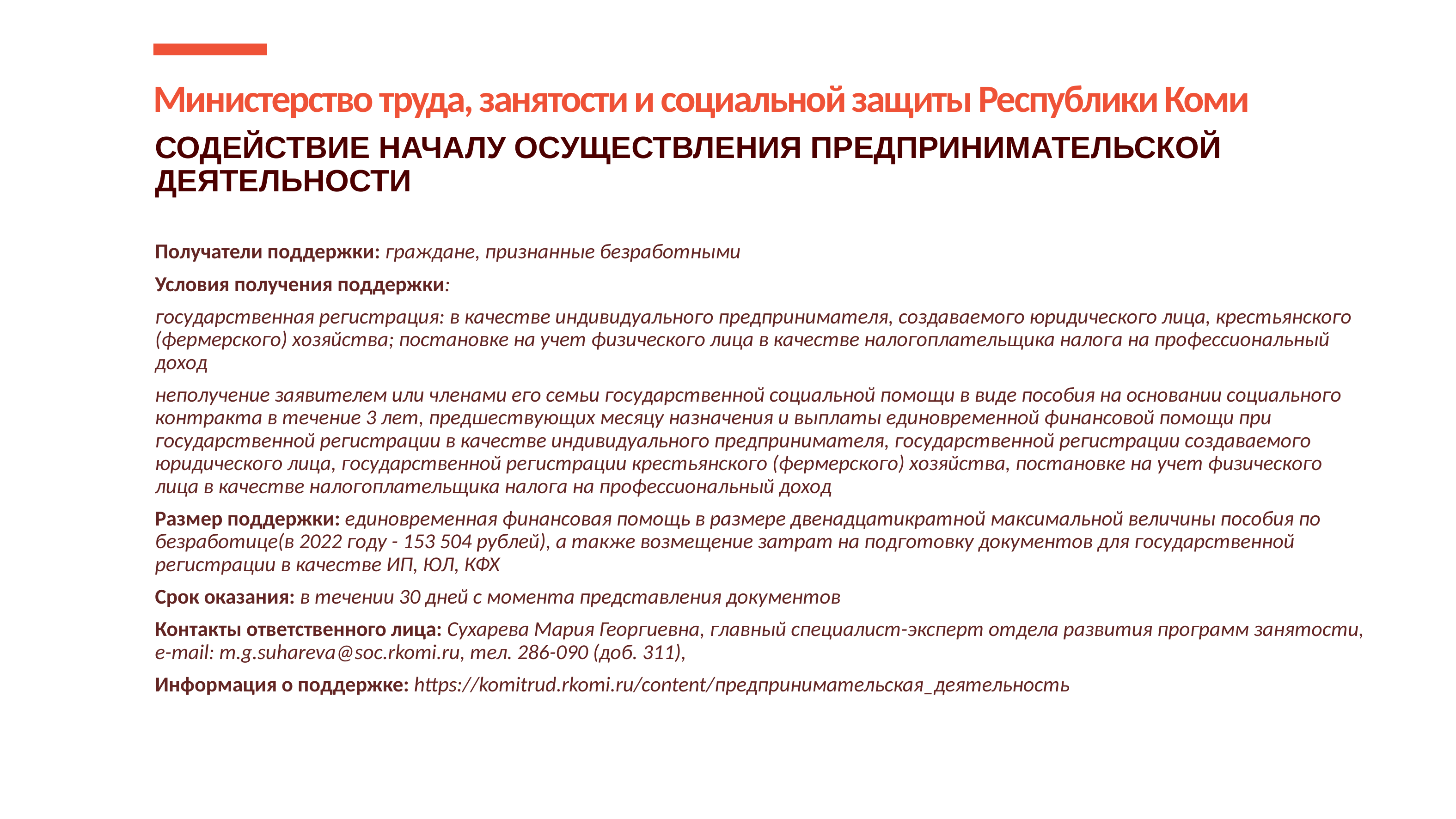

Министерство труда, занятости и социальной защиты Республики Коми
СОДЕЙСТВИЕ НАЧАЛУ ОСУЩЕСТВЛЕНИЯ ПРЕДПРИНИМАТЕЛЬСКОЙ ДЕЯТЕЛЬНОСТИ

Получатели поддержки: граждане, признанные безработными
Условия получения поддержки:
государственная регистрация: в качестве индивидуального предпринимателя, создаваемого юридического лица, крестьянского (фермерского) хозяйства; постановке на учет физического лица в качестве налогоплательщика налога на профессиональный доход
неполучение заявителем или членами его семьи государственной социальной помощи в виде пособия на основании социального контракта в течение 3 лет, предшествующих месяцу назначения и выплаты единовременной финансовой помощи при государственной регистрации в качестве индивидуального предпринимателя, государственной регистрации создаваемого юридического лица, государственной регистрации крестьянского (фермерского) хозяйства, постановке на учет физического лица в качестве налогоплательщика налога на профессиональный доход
Размер поддержки: единовременная финансовая помощь в размере двенадцатикратной максимальной величины пособия по безработице(в 2022 году - 153 504 рублей), а также возмещение затрат на подготовку документов для государственной регистрации в качестве ИП, ЮЛ, КФХ
Срок оказания: в течении 30 дней с момента представления документов
Контакты ответственного лица: Сухарева Мария Георгиевна, главный специалист-эксперт отдела развития программ занятости, e-mail: m.g.suhareva@soc.rkomi.ru, тел. 286-090 (доб. 311),
Информация о поддержке: https://komitrud.rkomi.ru/content/предпринимательская_деятельность